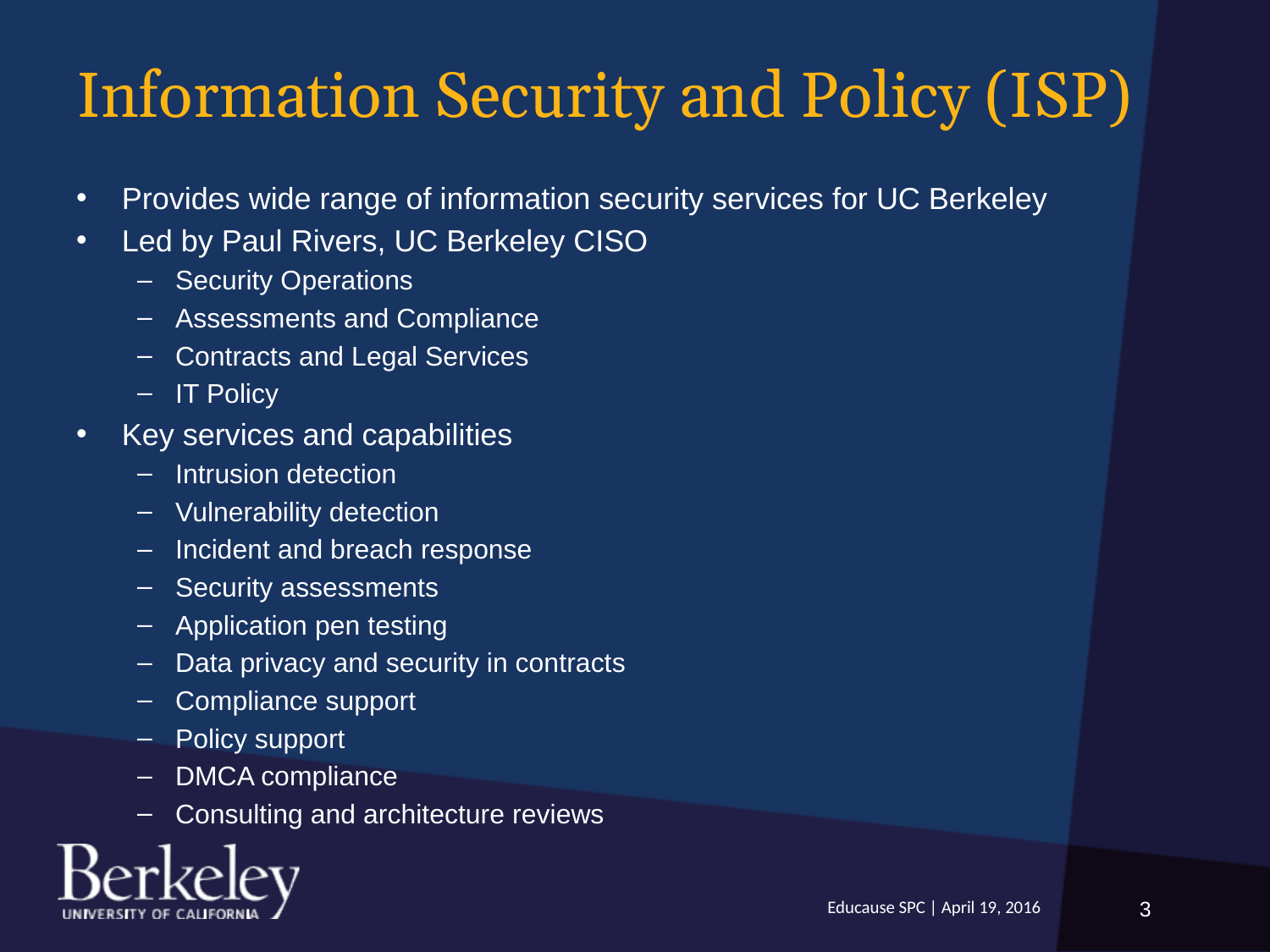

# Information Security and Policy (ISP)
Provides wide range of information security services for UC Berkeley
Led by Paul Rivers, UC Berkeley CISO
Security Operations
Assessments and Compliance
Contracts and Legal Services
IT Policy
Key services and capabilities
Intrusion detection
Vulnerability detection
Incident and breach response
Security assessments
Application pen testing
Data privacy and security in contracts
Compliance support
Policy support
DMCA compliance
Consulting and architecture reviews
Educause SPC | April 19, 2016